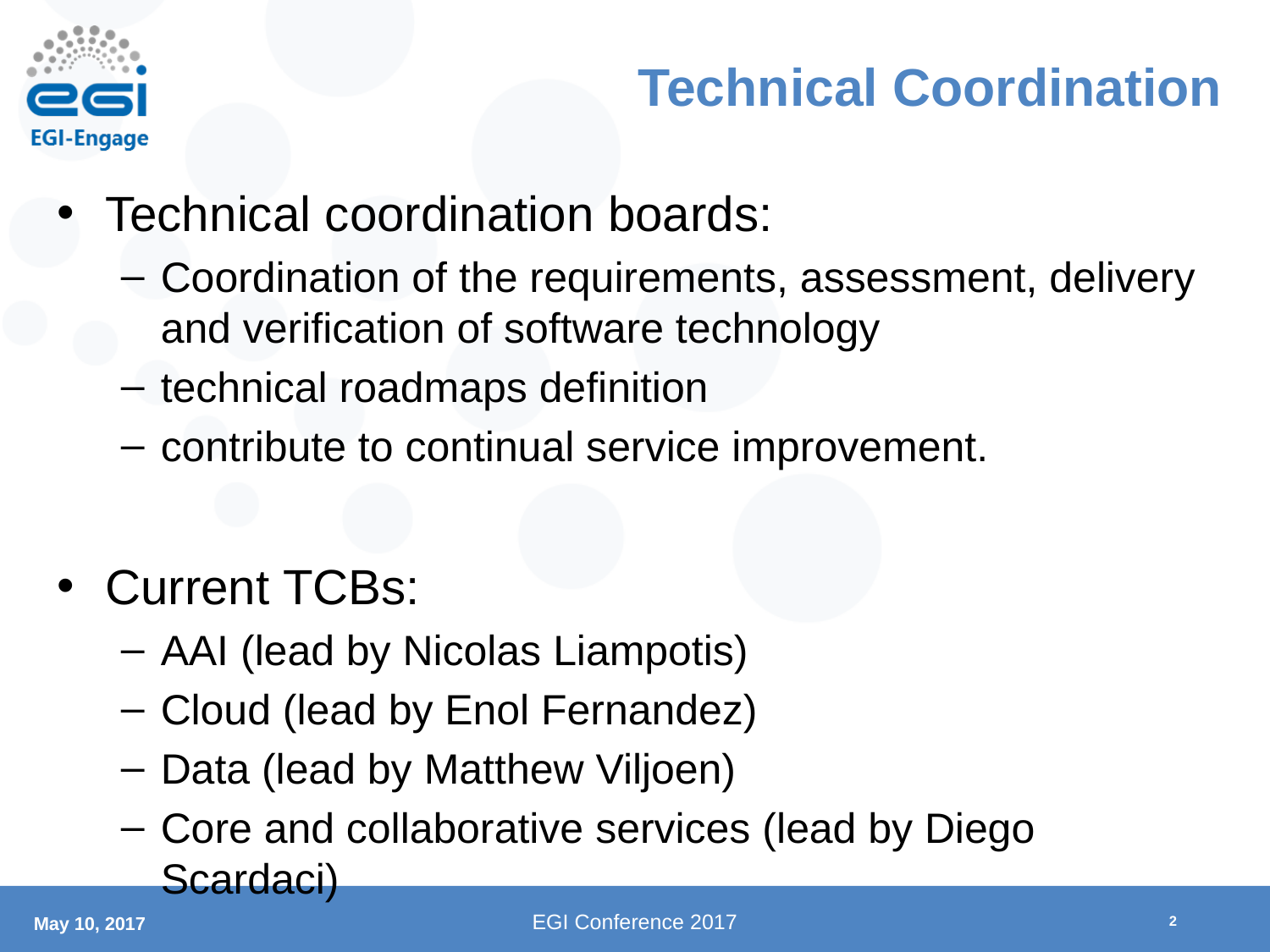

# Technical Coordination
Technical coordination boards:
Coordination of the requirements, assessment, delivery and verification of software technology
technical roadmaps definition
contribute to continual service improvement.

Current TCBs:
AAI (lead by Nicolas Liampotis)
Cloud (lead by Enol Fernandez)
Data (lead by Matthew Viljoen)
Core and collaborative services (lead by Diego Scardaci)
EGI Conference 2017